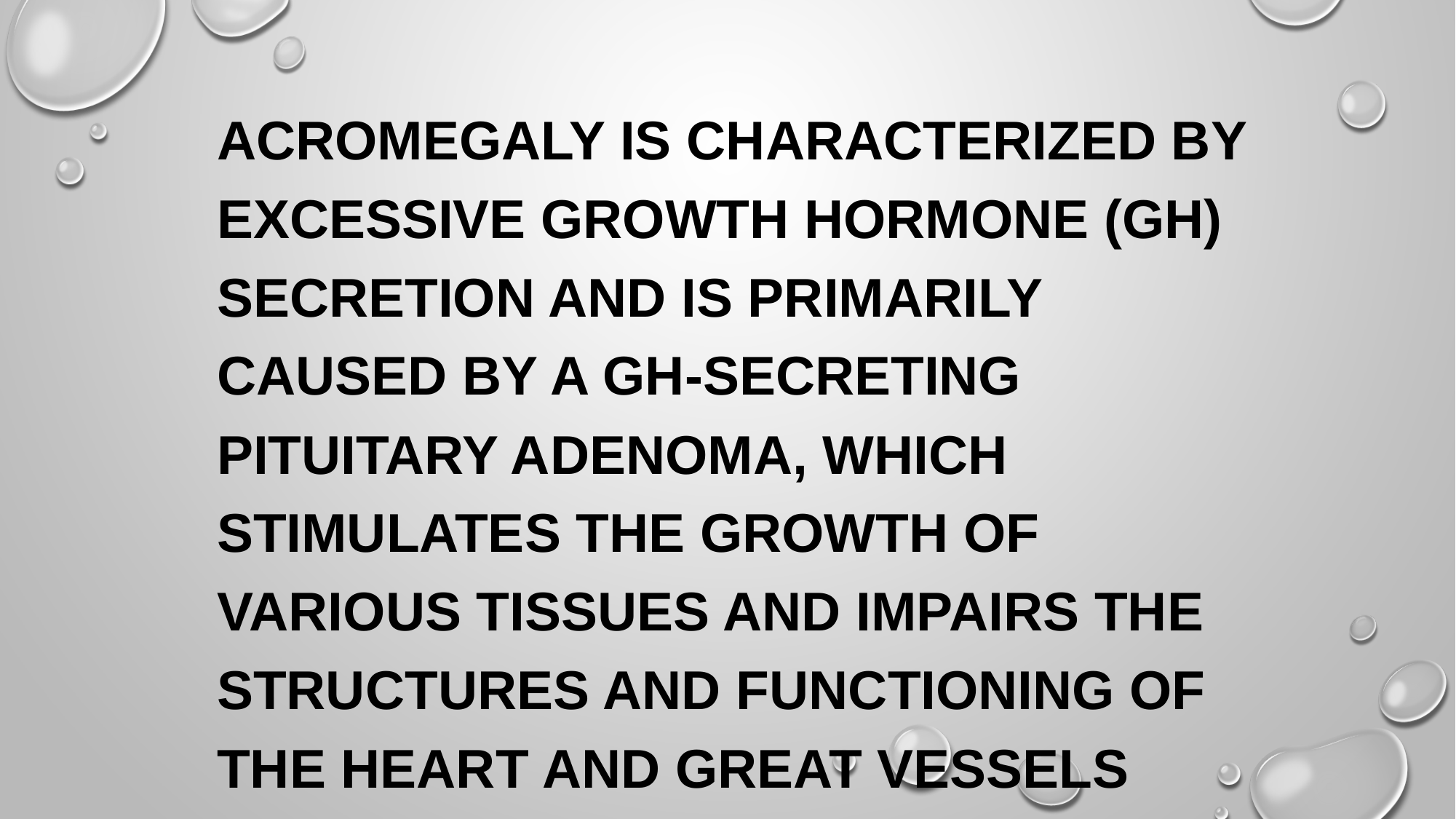

Acromegaly is characterized by excessive growth hormone (GH) secretion and is primarily caused by a GH-secreting pituitary adenoma, which stimulates the growth of various tissues and impairs the structures and functioning of the heart and great vessels